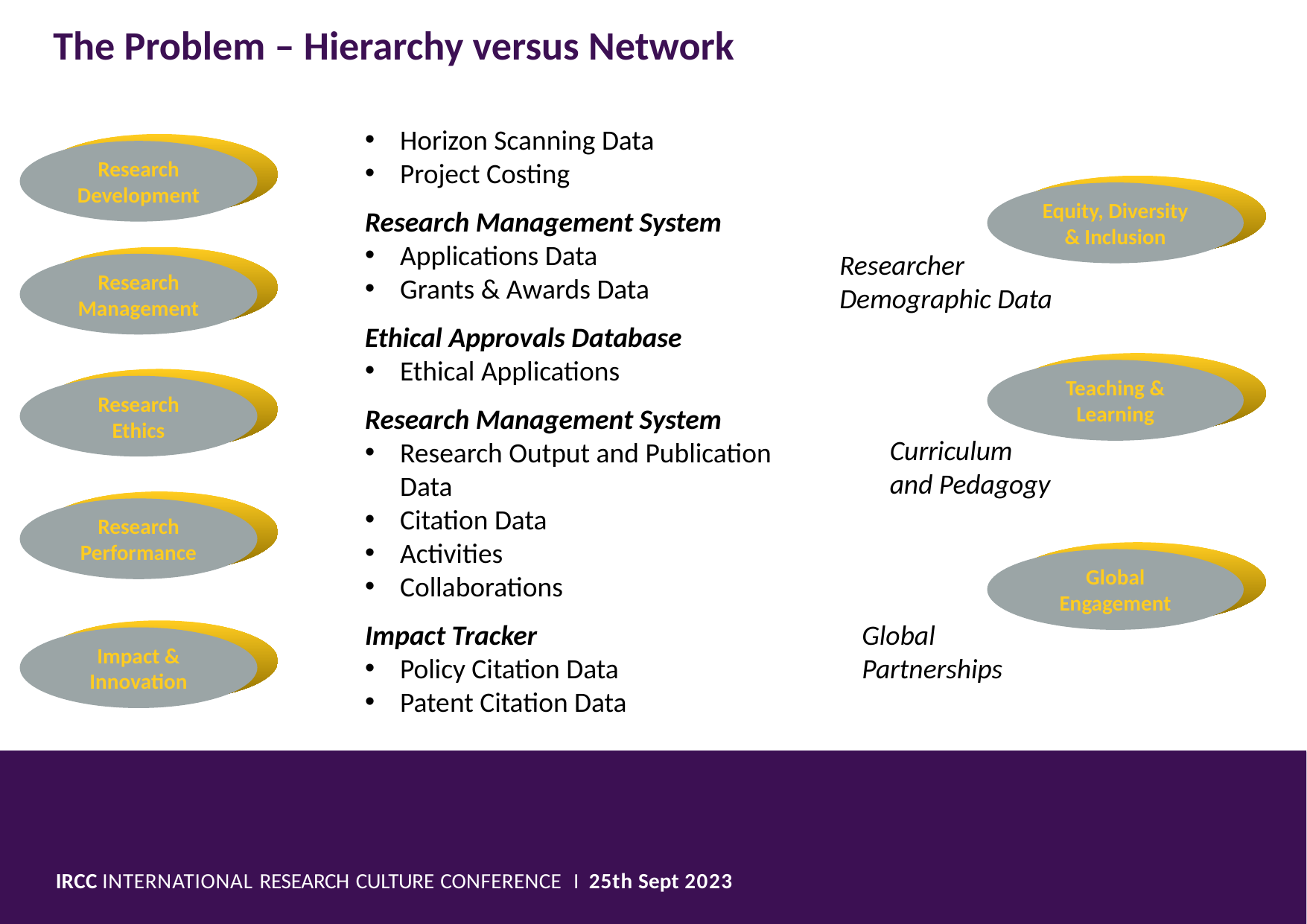

The Problem – Hierarchy versus Network
Horizon Scanning Data
Project Costing

Research Management System
Applications Data
Grants & Awards Data

Ethical Approvals Database
Ethical Applications

Research Management System
Research Output and Publication Data
Citation Data
Activities
Collaborations

Impact Tracker
Policy Citation Data
Patent Citation Data

Research
Development

Equity, Diversity & Inclusion
Researcher Demographic Data

Research
Management

Teaching & Learning

Research
Ethics
Curriculum
and Pedagogy

Research
Performance

Global Engagement
Global
Partnerships

Impact & Innovation

IRCC INTERNATIONAL RESEARCH CULTURE CONFERENCE  I  25th Sept 2023